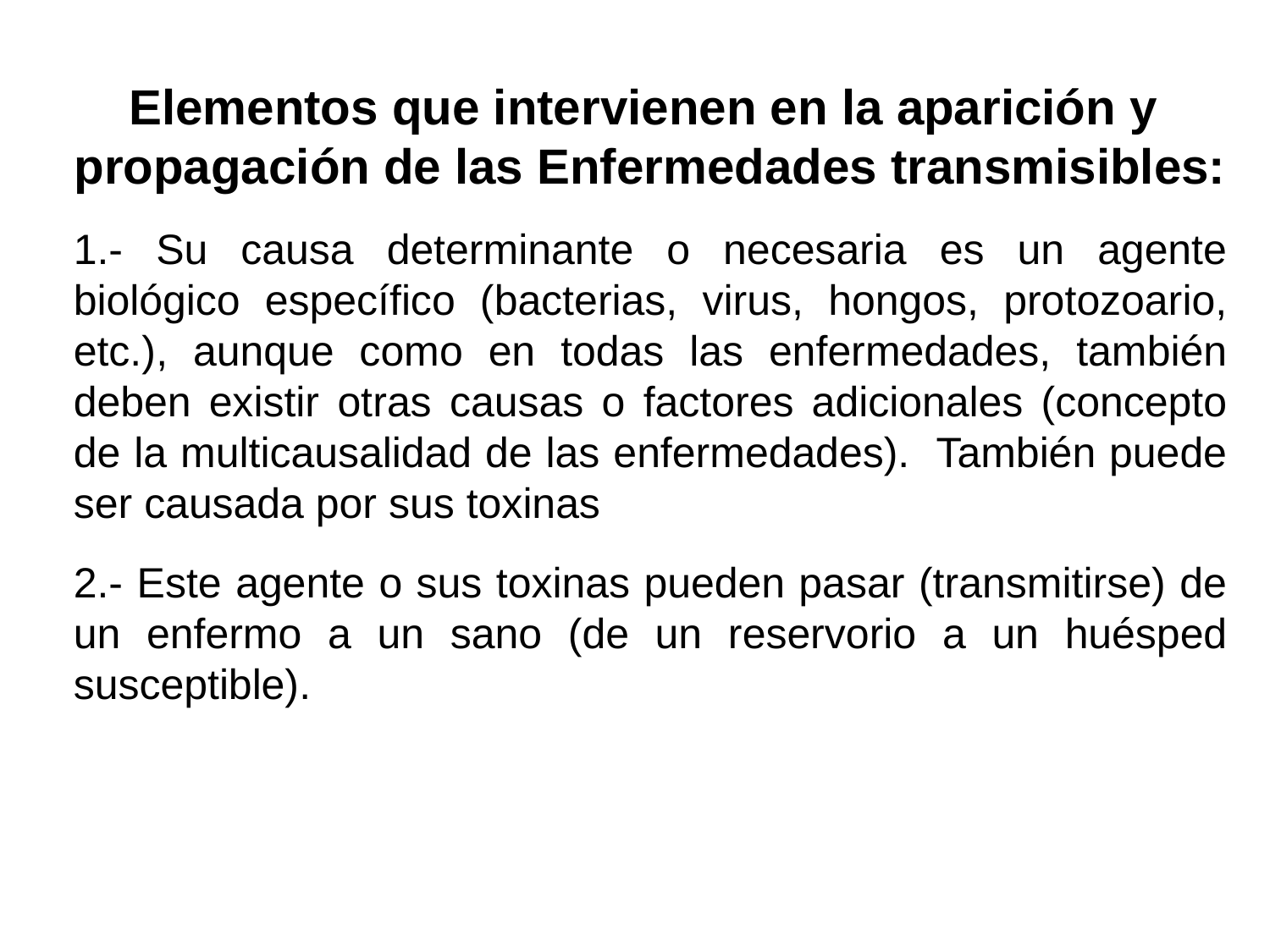

Elementos que intervienen en la aparición y  propagación de las Enfermedades transmisibles:

1.- Su causa determinante o necesaria es un agente biológico específico (bacterias, virus, hongos, protozoario, etc.), aunque como en todas las enfermedades, también deben existir otras causas o factores adicionales (concepto de la multicausalidad de las enfermedades).  También puede ser causada por sus toxinas

2.- Este agente o sus toxinas pueden pasar (transmitirse) de un enfermo a un sano (de un reservorio a un huésped susceptible).